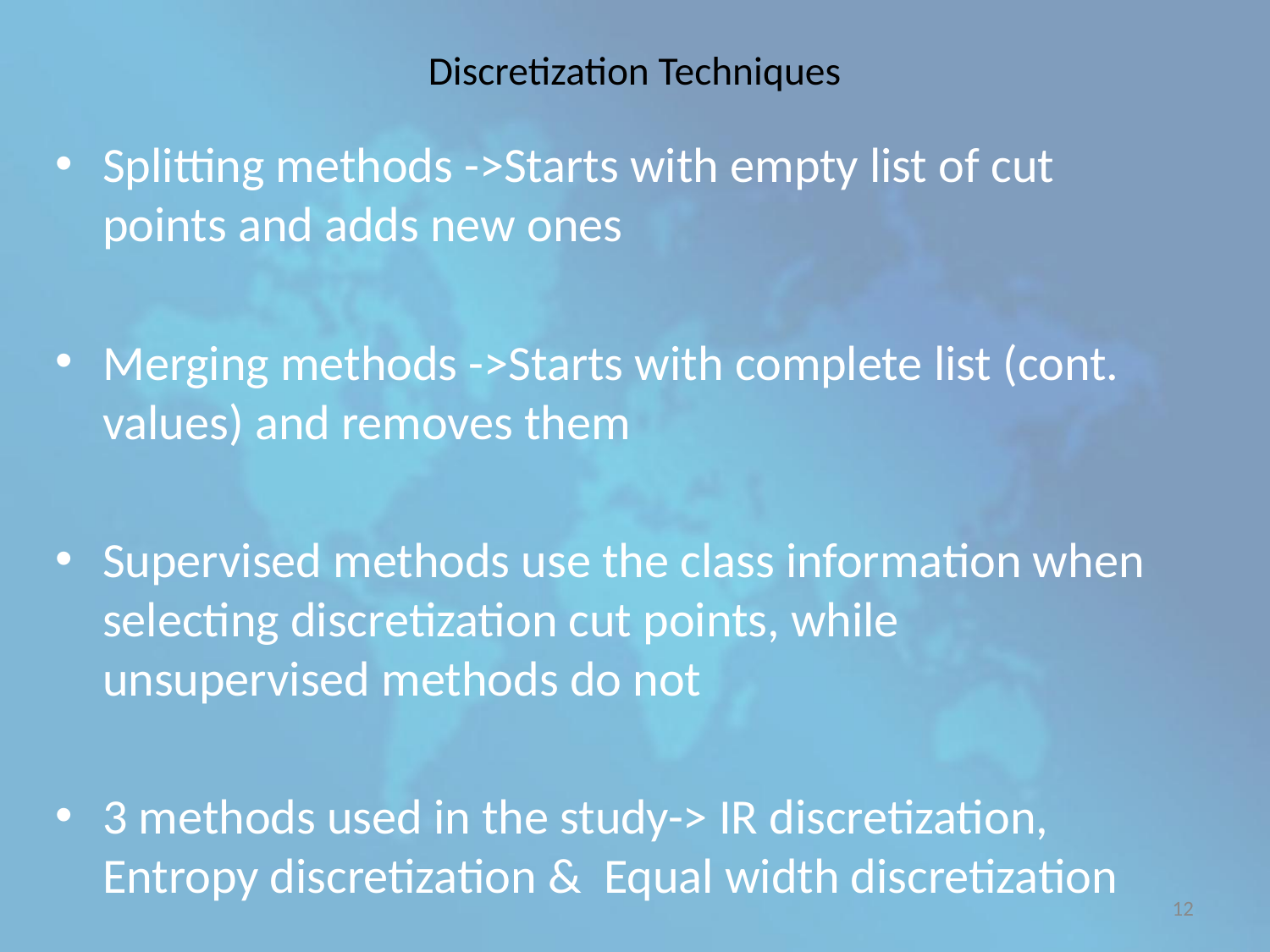

# Discretization Techniques
Splitting methods ->Starts with empty list of cut points and adds new ones

Merging methods ->Starts with complete list (cont. values) and removes them

Supervised methods use the class information when selecting discretization cut points, while unsupervised methods do not

3 methods used in the study-> IR discretization, Entropy discretization &  Equal width discretization

12